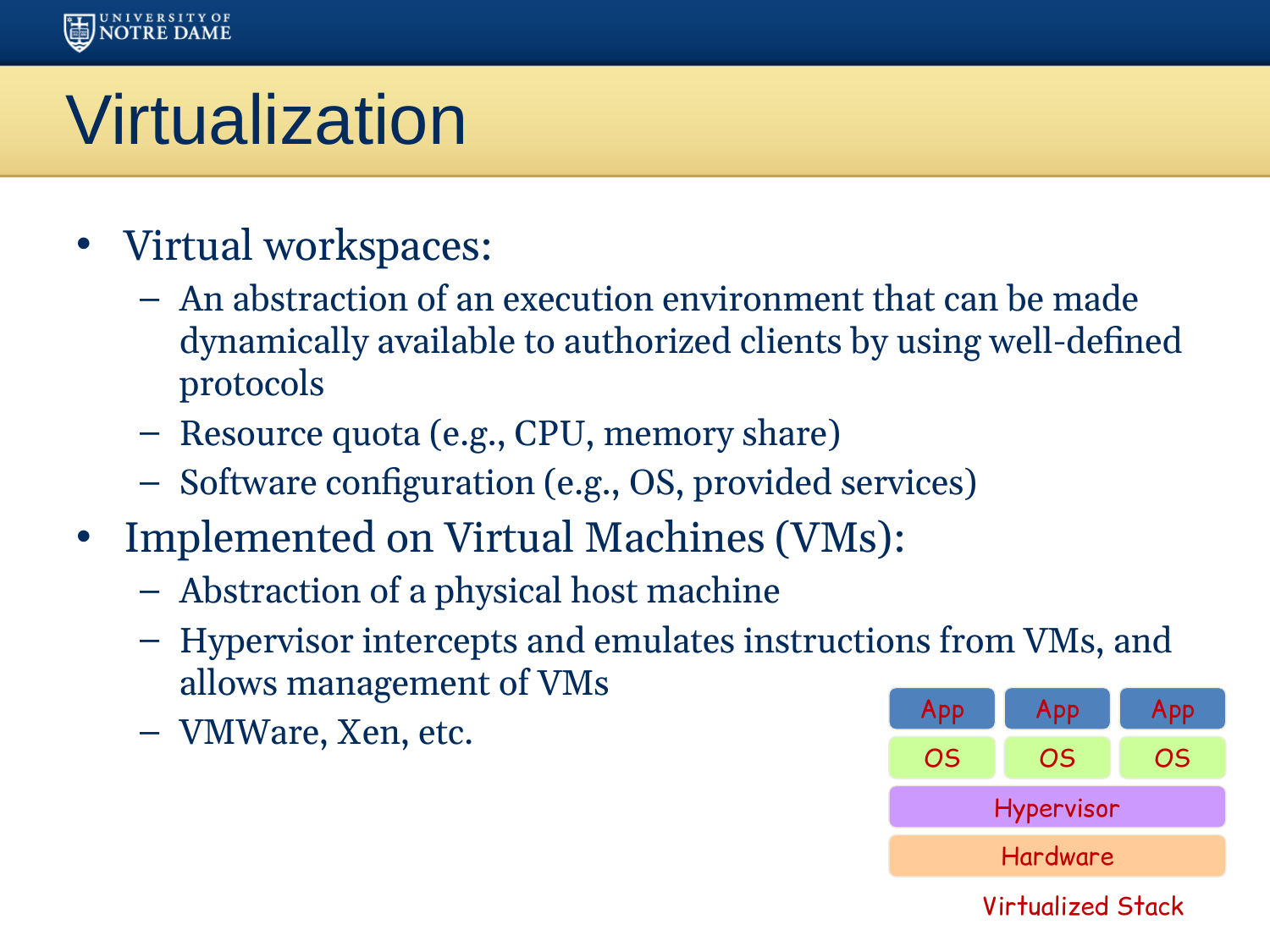

# Virtualization
Virtual workspaces:
An abstraction of an execution environment that can be made dynamically available to authorized clients by using well-defined protocols
Resource quota (e.g., CPU, memory share)
Software configuration (e.g., OS, provided services)
Implemented on Virtual Machines (VMs):
Abstraction of a physical host machine
Hypervisor intercepts and emulates instructions from VMs, and allows management of VMs
VMWare, Xen, etc.
App
App
App
OS
OS
OS
Hypervisor
Hardware
Virtualized Stack